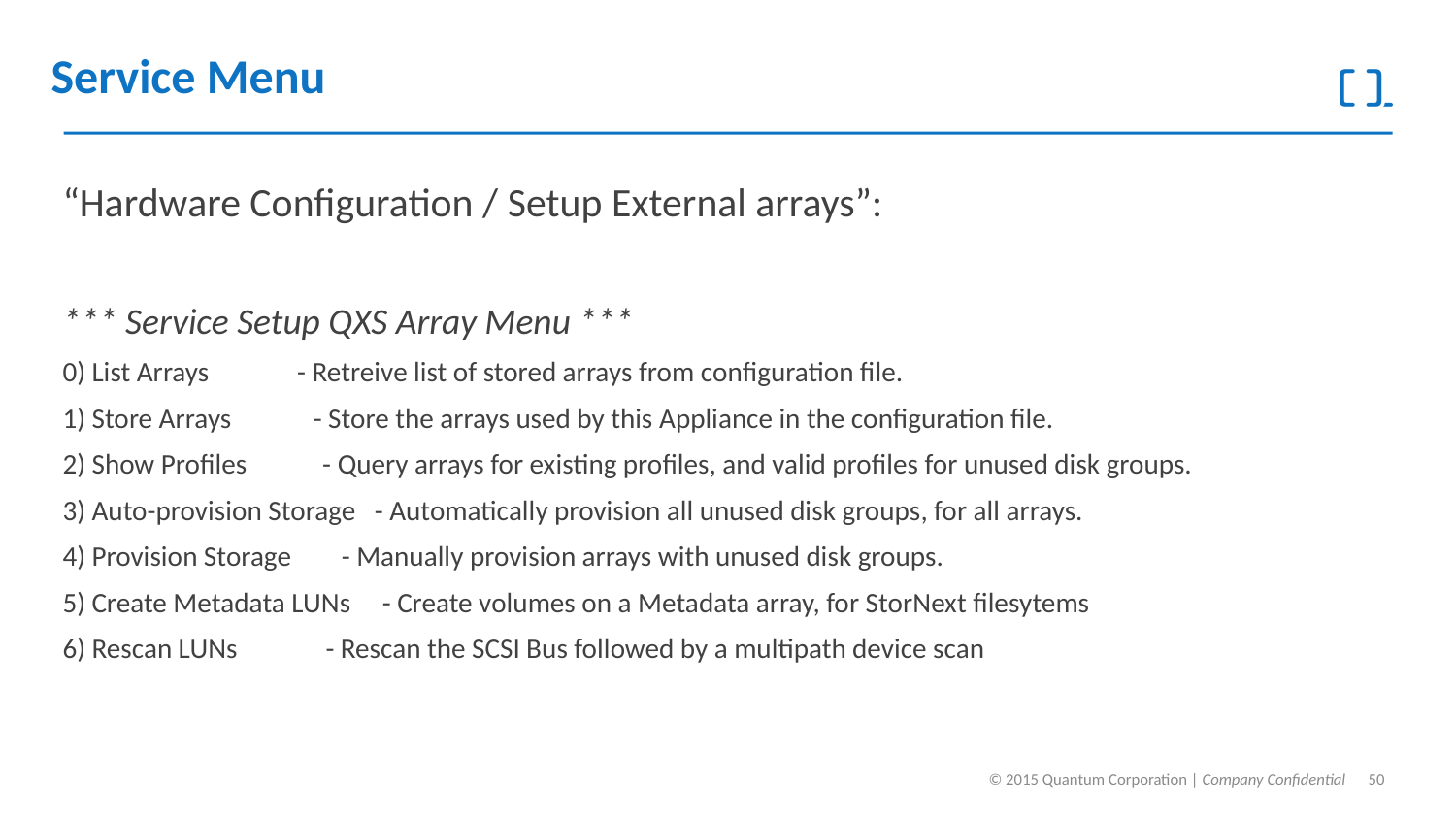

# Service Menu

“Hardware Configuration / Setup External arrays”:

*** Service Setup QXS Array Menu ***
0) List Arrays              - Retreive list of stored arrays from configuration file.
1) Store Arrays             - Store the arrays used by this Appliance in the configuration file.
2) Show Profiles            - Query arrays for existing profiles, and valid profiles for unused disk groups.
3) Auto-provision Storage   - Automatically provision all unused disk groups, for all arrays.
4) Provision Storage        - Manually provision arrays with unused disk groups.
5) Create Metadata LUNs     - Create volumes on a Metadata array, for StorNext filesytems
6) Rescan LUNs              - Rescan the SCSI Bus followed by a multipath device scan